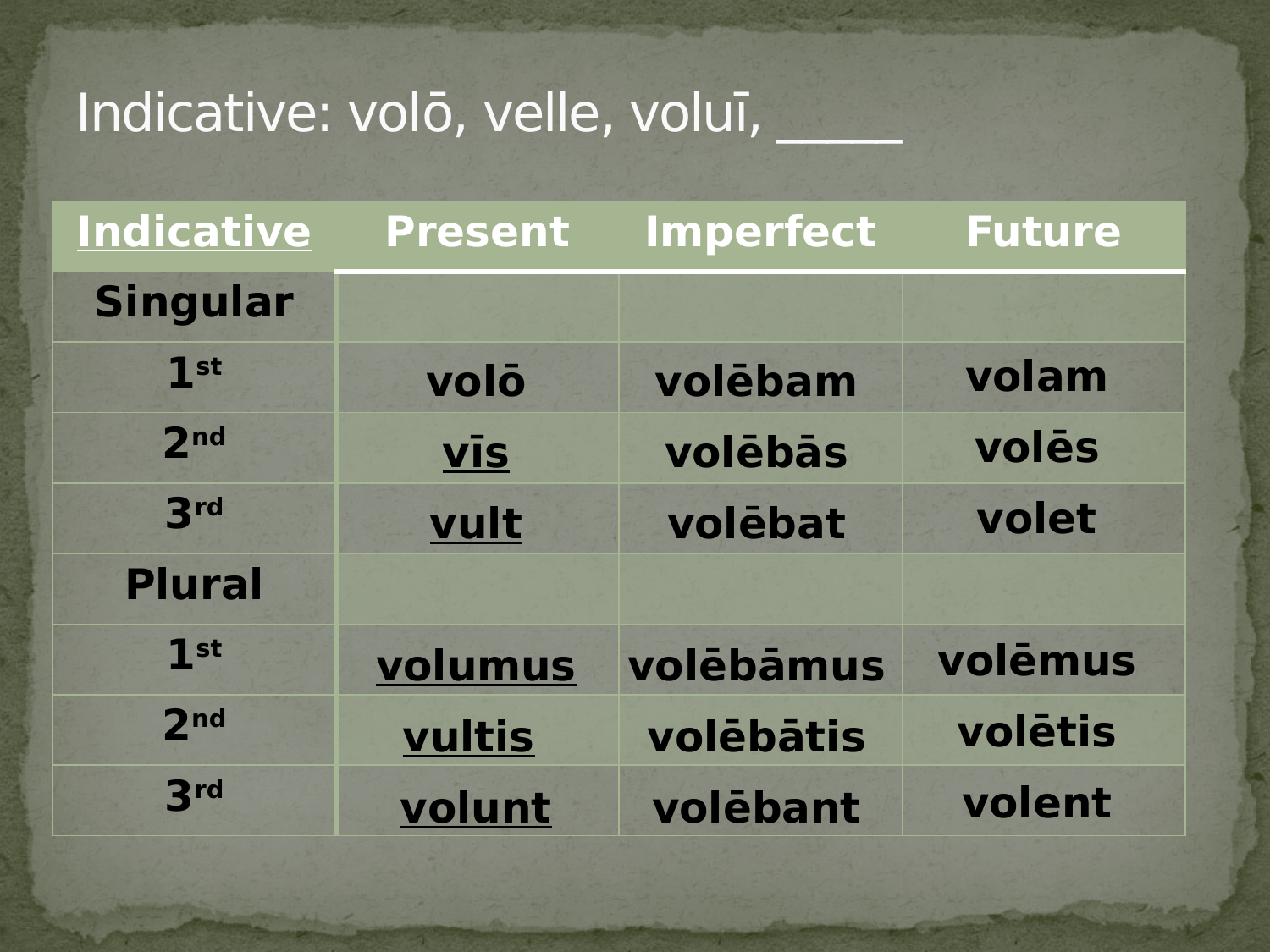

# Indicative: volō, velle, voluī, _____
| Indicative | Present | Imperfect | Future |
| --- | --- | --- | --- |
| Singular |  |  |  |
| 1st |  |  |  |
| 2nd |  |  |  |
| 3rd |  |  |  |
| Plural |  |  |  |
| 1st |  |  |  |
| 2nd |  |  |  |
| 3rd |  |  |  |
volam
volēs
volet

volēmus
volētis
volent
volō
vīs
vult

volumus
vultis
volunt

volēbam
volēbās
volēbat

volēbāmus
volēbātis
volēbant